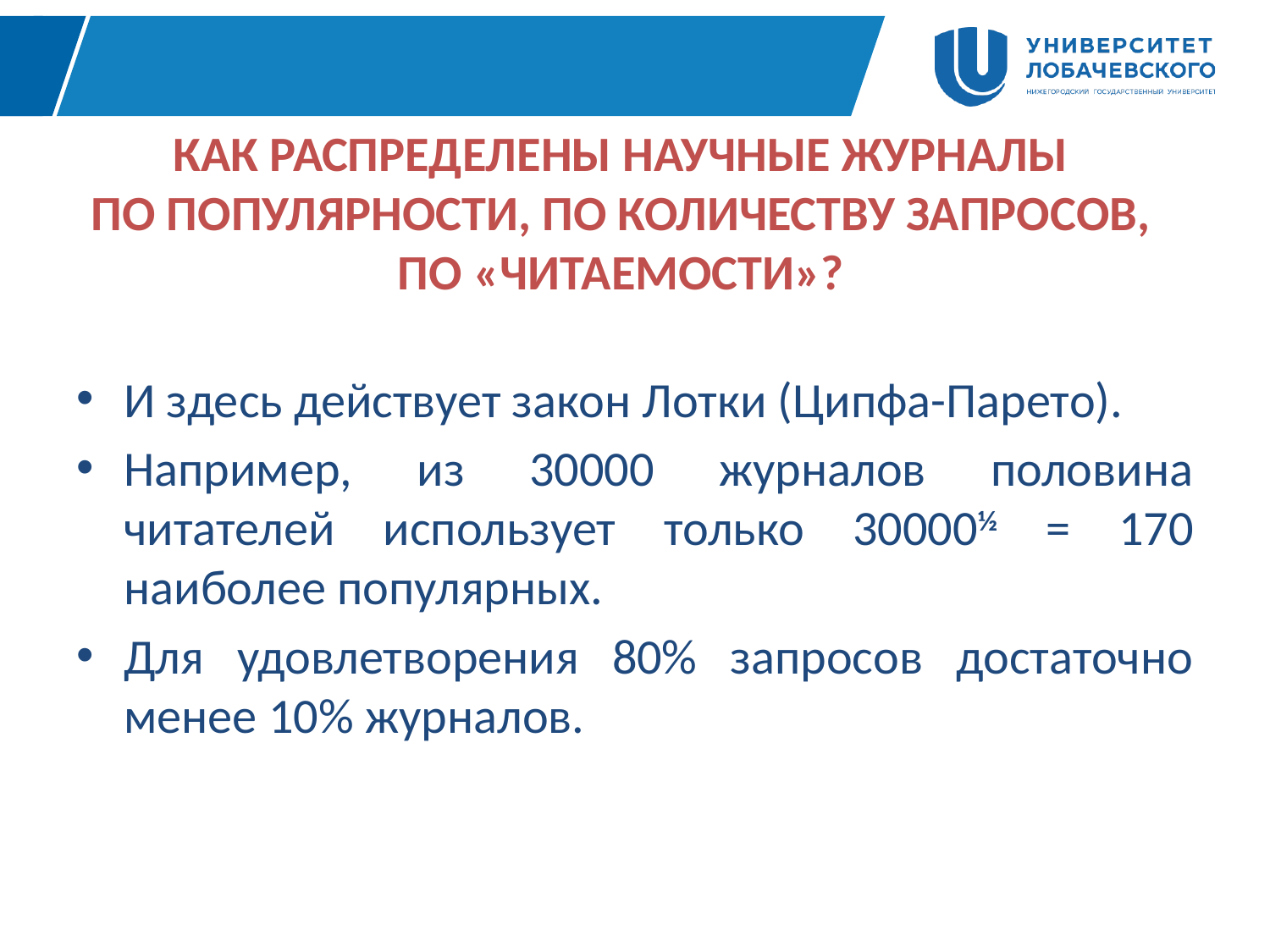

# Как распределены научные журналы по популярности, по количеству запросов, по «читаемости»?
И здесь действует закон Лотки (Ципфа-Парето).
Например, из 30000 журналов половина читателей использует только 30000½ = 170 наиболее популярных.
Для удовлетворения 80% запросов достаточно менее 10% журналов.